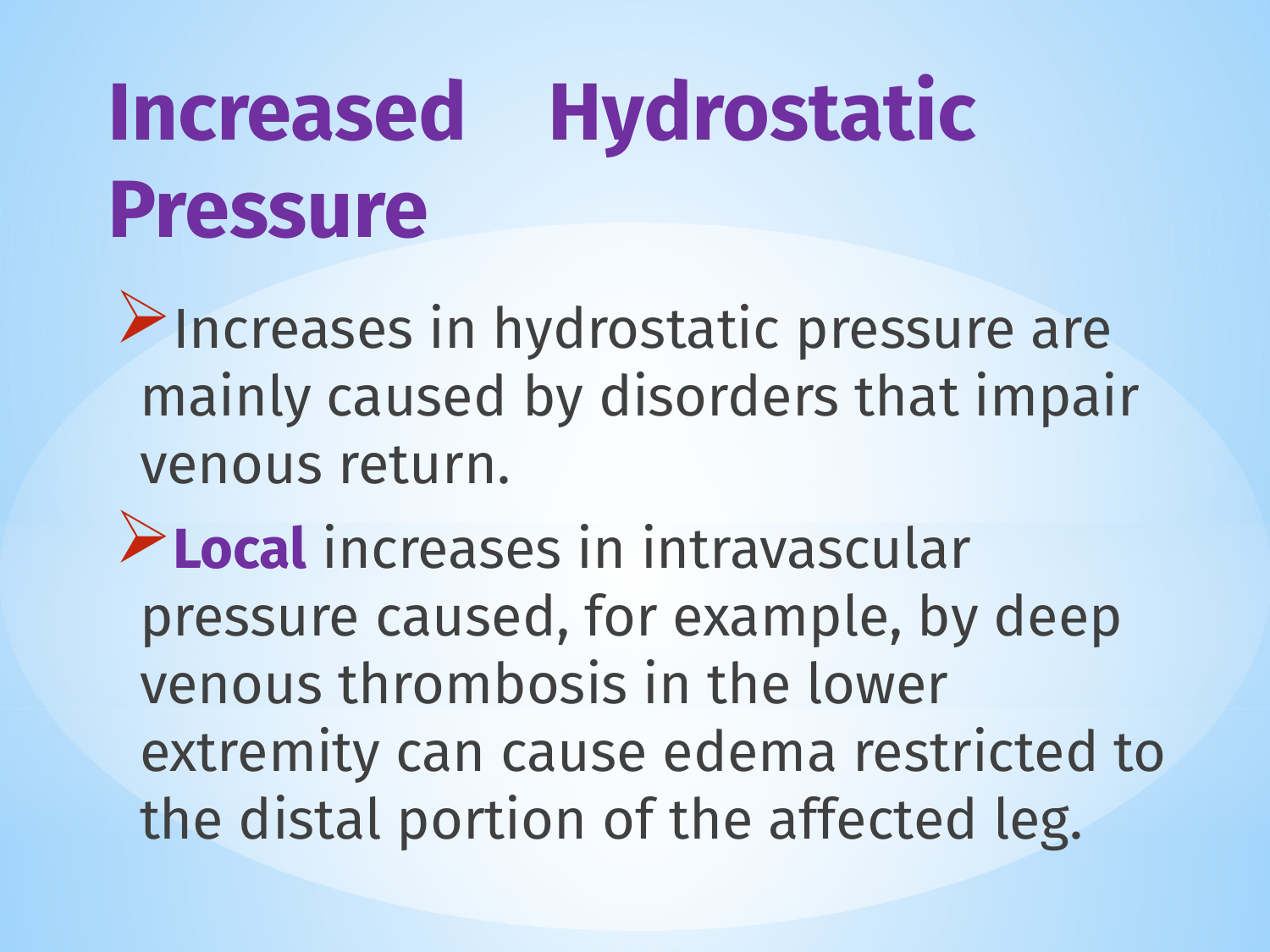

# Increased Hydrostatic Pressure
Increases in hydrostatic pressure are mainly caused by disorders that impair venous return.
Local increases in intravascular pressure caused, for example, by deep venous thrombosis in the lower extremity can cause edema restricted to the distal portion of the affected leg.